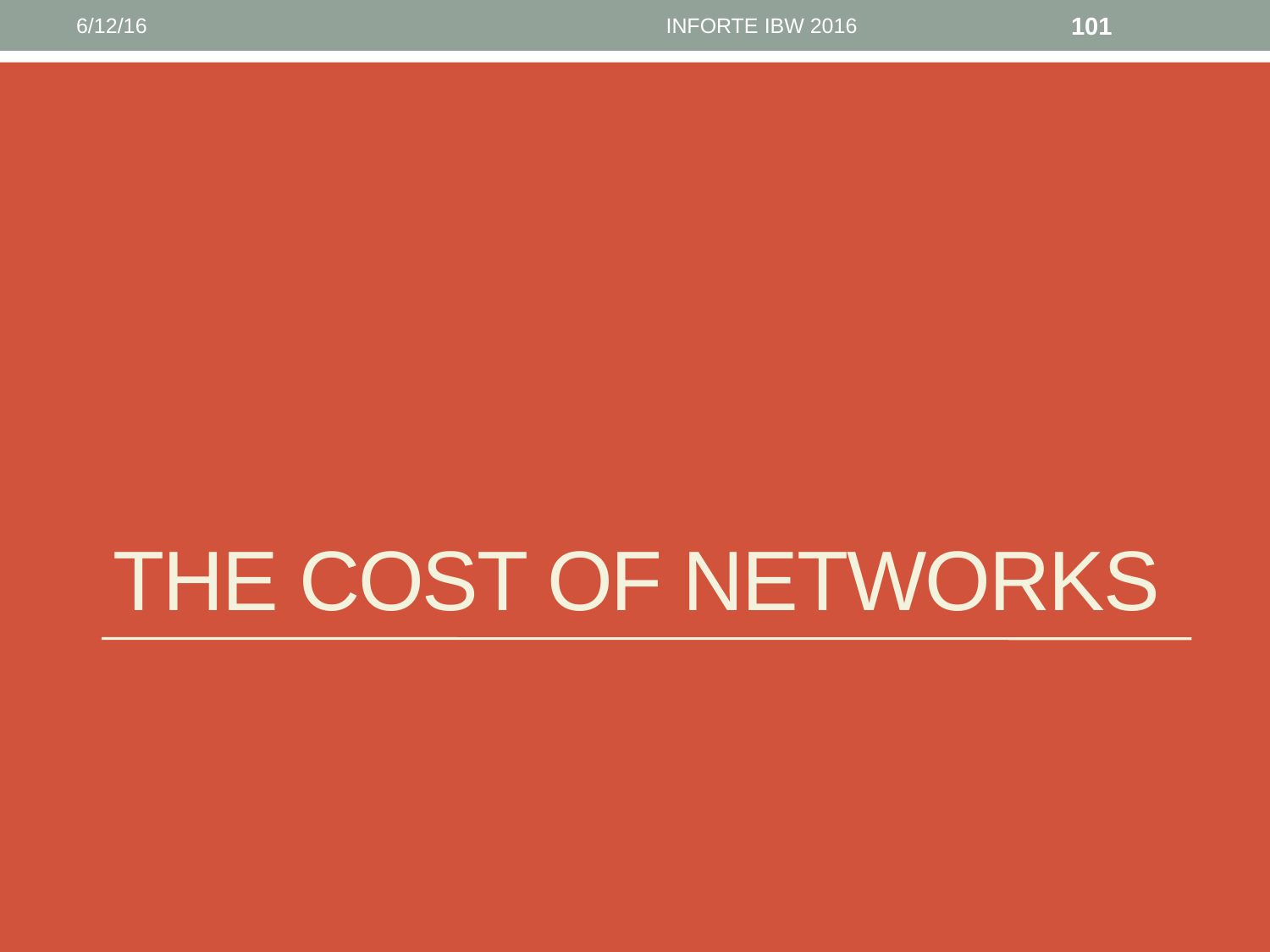

6/12/16
INFORTE IBW 2016
101
# The cost of networks